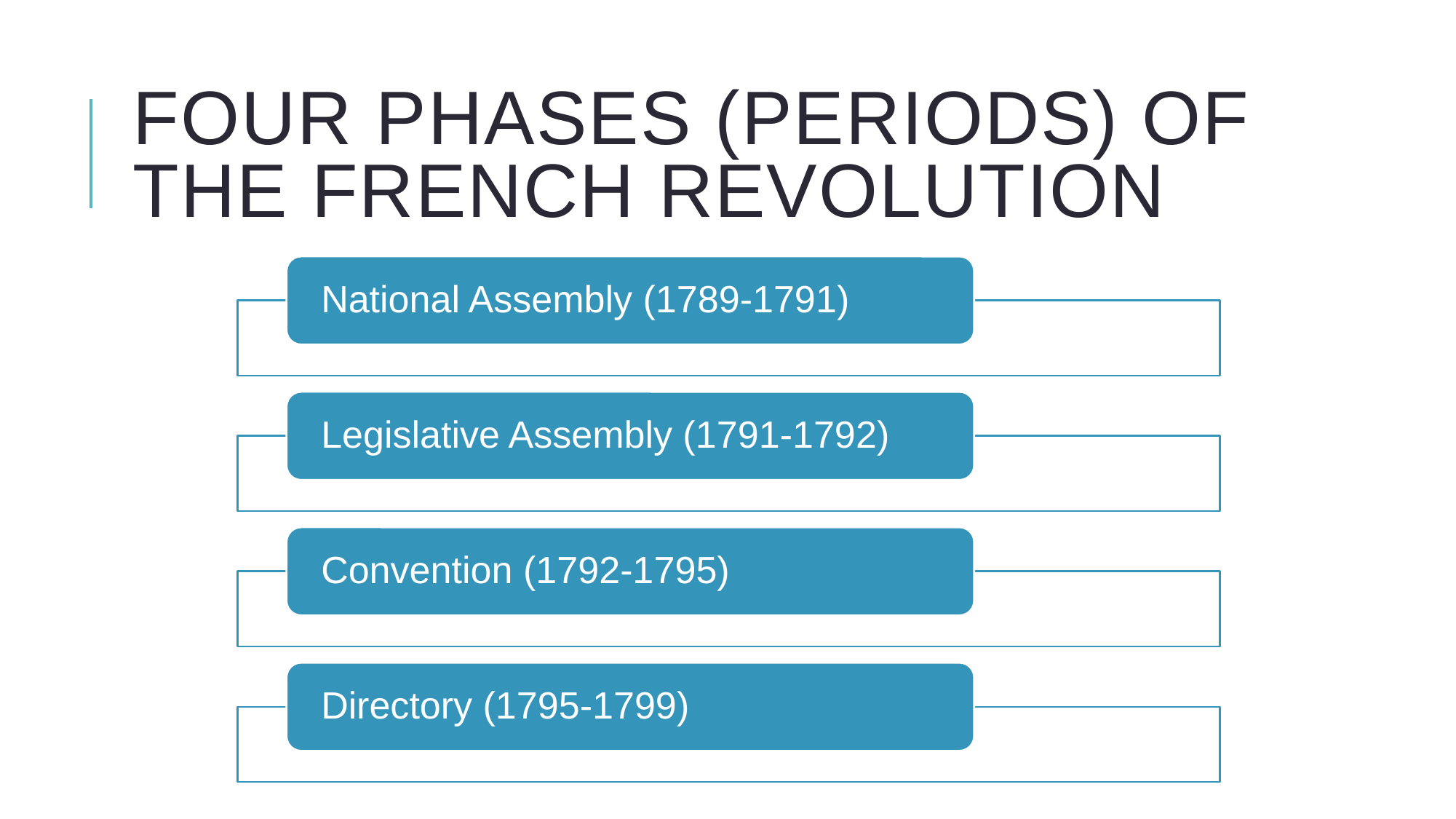

# Four Phases (Periods) of the French Revolution
National Assembly (1789-1791)
Legislative Assembly (1791-1792)
Convention (1792-1795)
Directory (1795-1799)